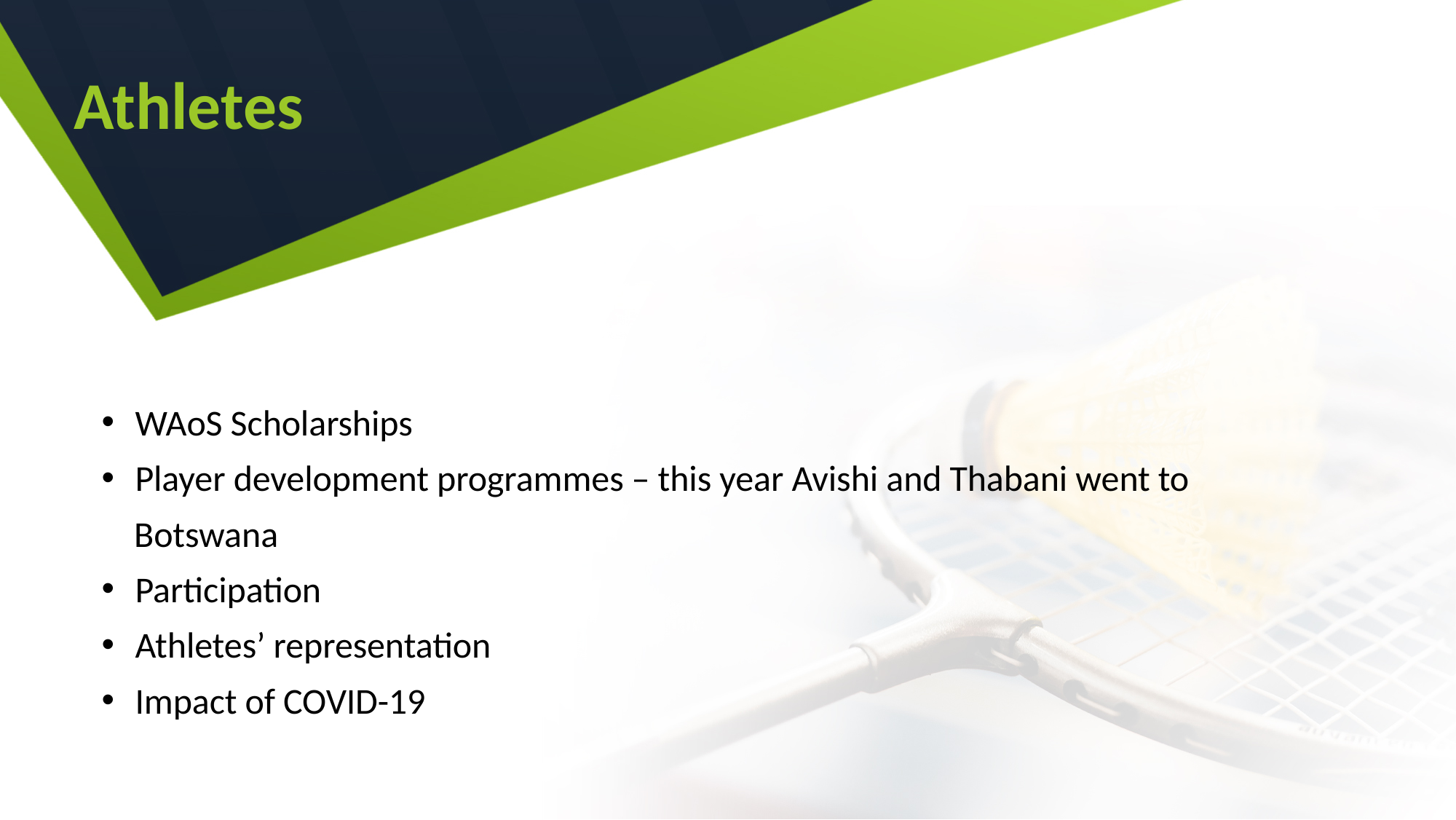

Athletes

WAoS Scholarships
Player development programmes – this year Avishi and Thabani went to
    Botswana
Participation
Athletes’ representation
Impact of COVID-19